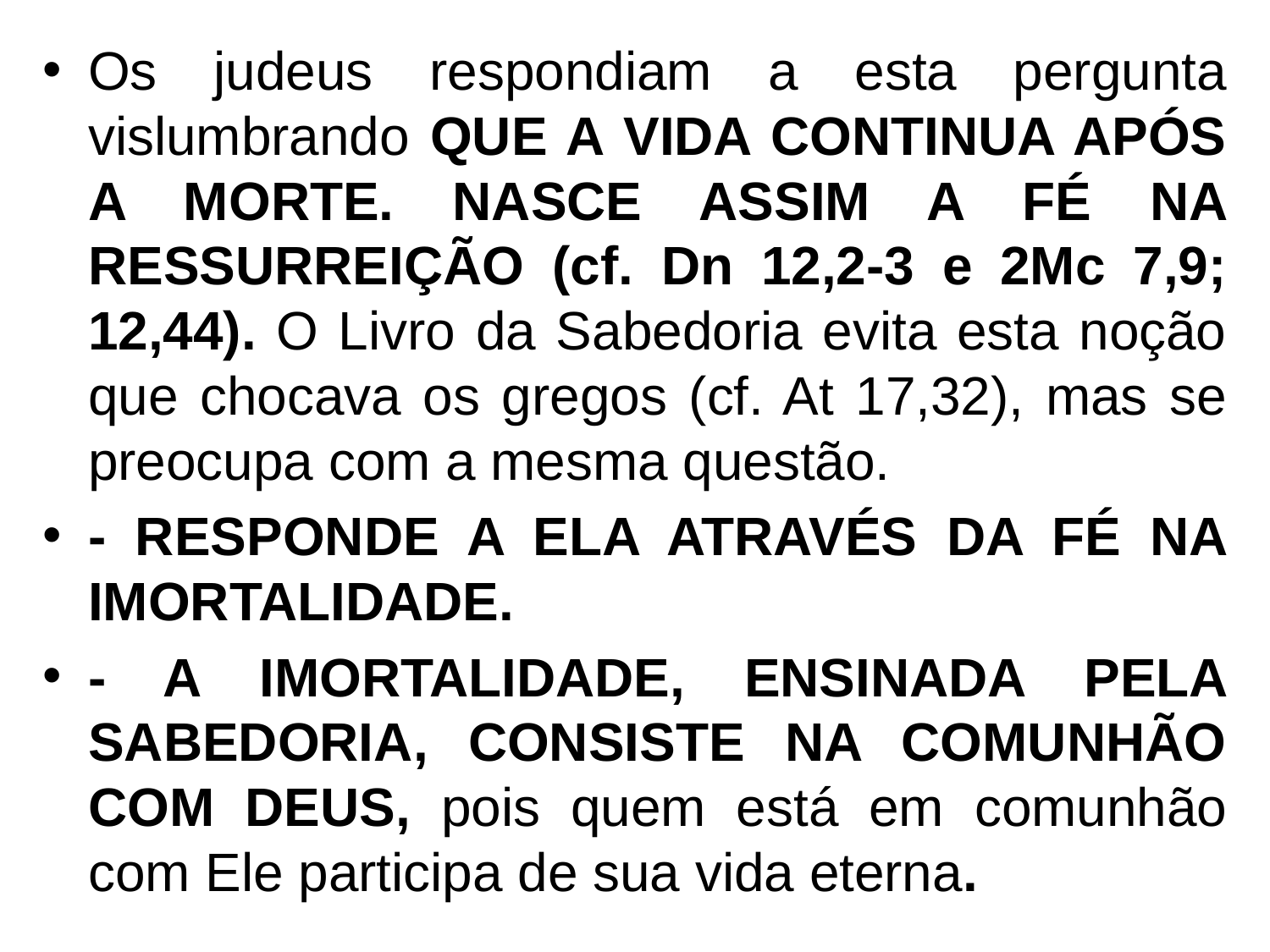

Os judeus respondiam a esta pergunta vislumbrando QUE A VIDA CONTINUA APÓS A MORTE. NASCE ASSIM A FÉ NA RESSURREIÇÃO (cf. Dn 12,2-3 e 2Mc 7,9; 12,44). O Livro da Sabedoria evita esta noção que chocava os gregos (cf. At 17,32), mas se preocupa com a mesma questão.
- RESPONDE A ELA ATRAVÉS DA FÉ NA IMORTALIDADE.
- A IMORTALIDADE, ENSINADA PELA SABEDORIA, CONSISTE NA COMUNHÃO COM DEUS, pois quem está em comunhão com Ele participa de sua vida eterna.